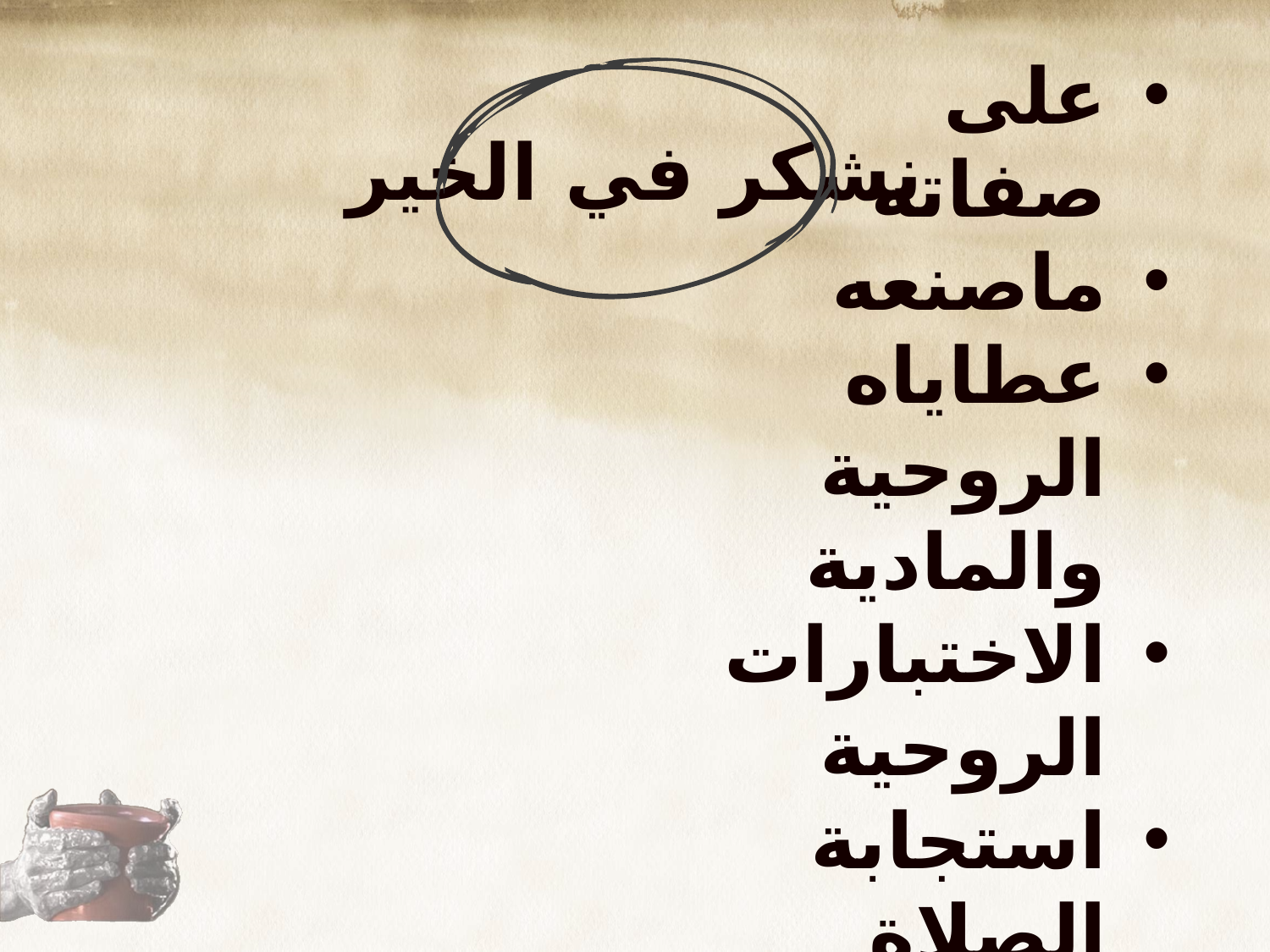

نشكر في الخير
على صفاته
ماصنعه
عطاياه الروحية والمادية
الاختبارات الروحية
استجابة الصلاة
الثمر في الخدمة